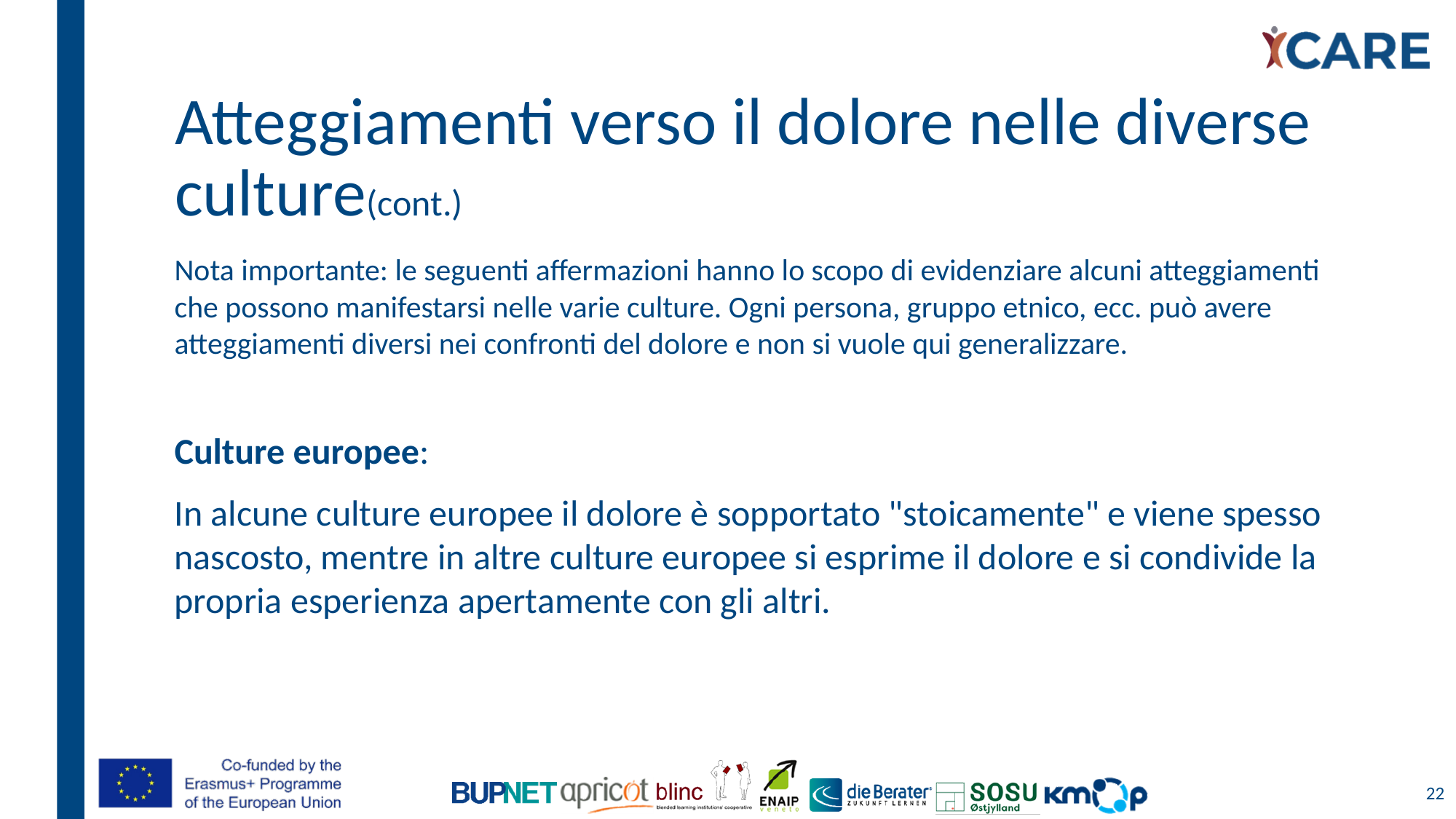

# Atteggiamenti verso il dolore nelle diverse culture(cont.)
Nota importante: le seguenti affermazioni hanno lo scopo di evidenziare alcuni atteggiamenti che possono manifestarsi nelle varie culture. Ogni persona, gruppo etnico, ecc. può avere atteggiamenti diversi nei confronti del dolore e non si vuole qui generalizzare.

Culture europee:

In alcune culture europee il dolore è sopportato "stoicamente" e viene spesso nascosto, mentre in altre culture europee si esprime il dolore e si condivide la propria esperienza apertamente con gli altri.
22